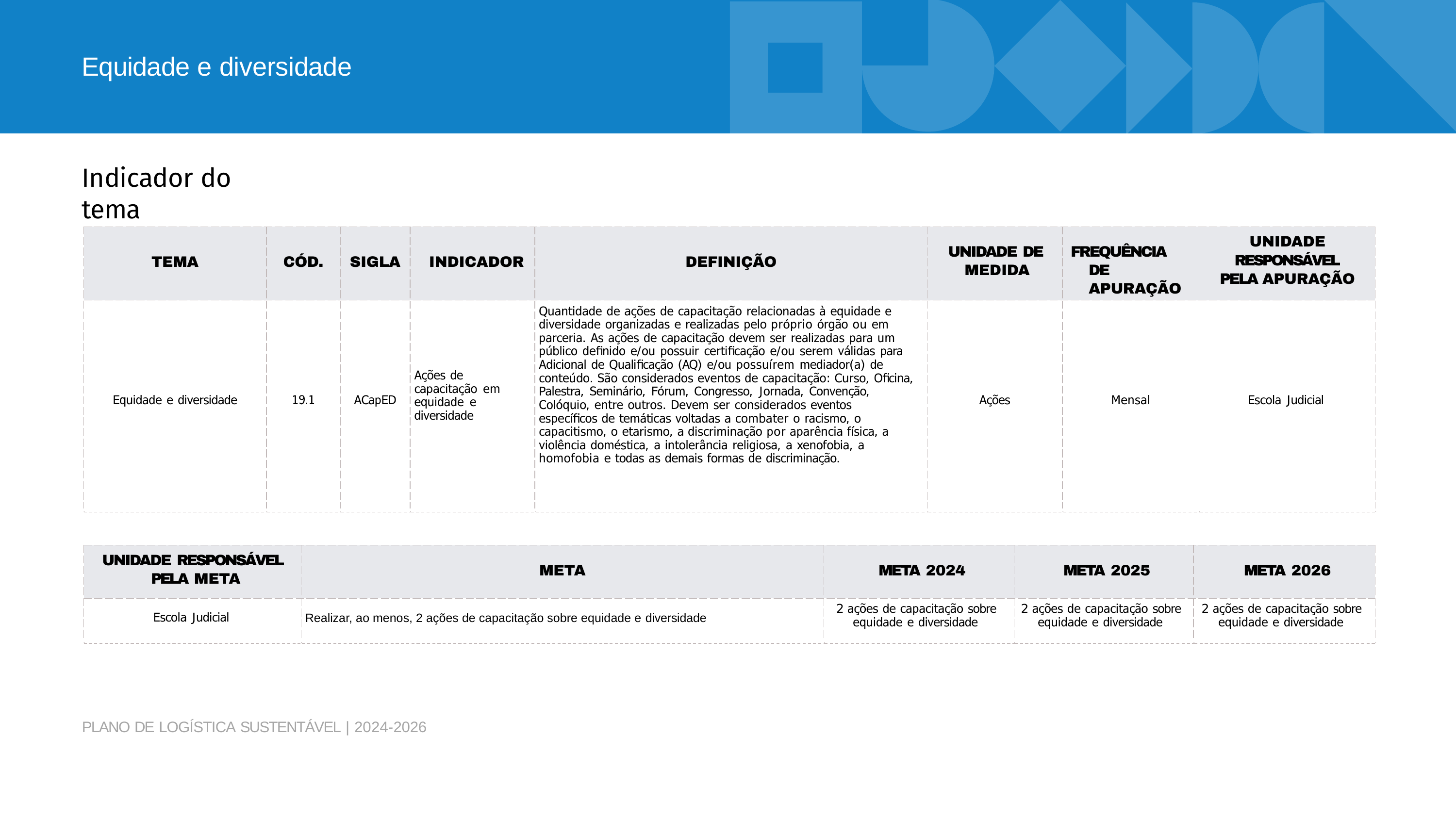

# Equidade e diversidade
Indicador do tema
| TEMA | CÓD. | SIGLA | INDICADOR | DEFINIÇÃO | UNIDADE DE MEDIDA | FREQUÊNCIA DE APURAÇÃO | UNIDADE RESPONSÁVEL PELA APURAÇÃO |
| --- | --- | --- | --- | --- | --- | --- | --- |
| Equidade e diversidade | 19.1 | ACapED | Ações de capacitação em equidade e diversidade | Quantidade de ações de capacitação relacionadas à equidade e diversidade organizadas e realizadas pelo próprio órgão ou em parceria. As ações de capacitação devem ser realizadas para um público definido e/ou possuir certificação e/ou serem válidas para Adicional de Qualificação (AQ) e/ou possuírem mediador(a) de conteúdo. São considerados eventos de capacitação: Curso, Oficina, Palestra, Seminário, Fórum, Congresso, Jornada, Convenção, Colóquio, entre outros. Devem ser considerados eventos específicos de temáticas voltadas a combater o racismo, o capacitismo, o etarismo, a discriminação por aparência física, a violência doméstica, a intolerância religiosa, a xenofobia, a homofobia e todas as demais formas de discriminação. | Ações | Mensal | Escola Judicial |

| UNIDADE RESPONSÁVEL PELA META | META | META 2024 | META 2025 | META 2026 |
| --- | --- | --- | --- | --- |
| Escola Judicial | Realizar, ao menos, 2 ações de capacitação sobre equidade e diversidade | 2 ações de capacitação sobre equidade e diversidade | 2 ações de capacitação sobre equidade e diversidade | 2 ações de capacitação sobre equidade e diversidade |

PLANO DE LOGÍSTICA SUSTENTÁVEL | 2024-2026